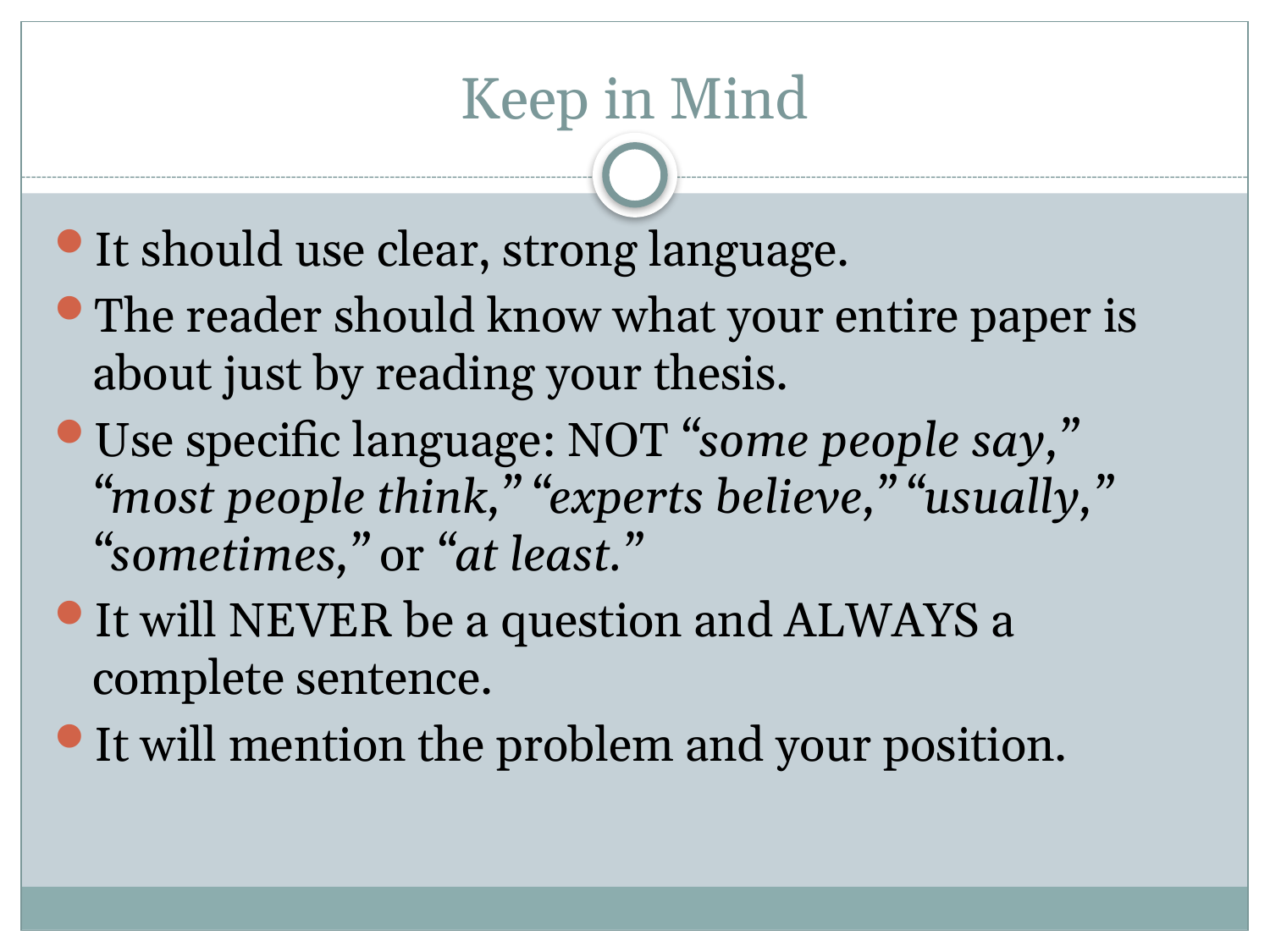

# Keep in Mind
It should use clear, strong language.
The reader should know what your entire paper is about just by reading your thesis.
Use specific language: NOT “some people say,” “most people think,” “experts believe,” “usually,” “sometimes,” or “at least.”
It will NEVER be a question and ALWAYS a complete sentence.
It will mention the problem and your position.